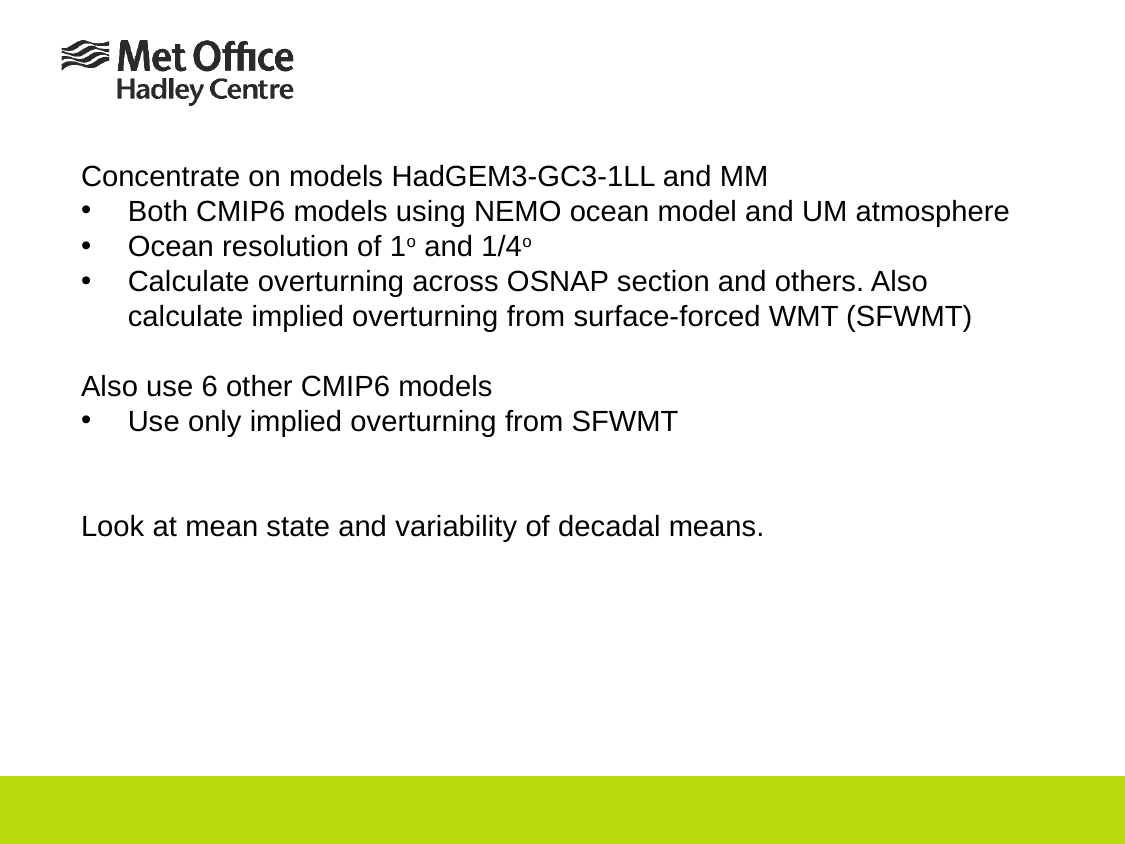

Concentrate on models HadGEM3-GC3-1LL and MM
Both CMIP6 models using NEMO ocean model and UM atmosphere
Ocean resolution of 1o and 1/4o
Calculate overturning across OSNAP section and others. Also calculate implied overturning from surface-forced WMT (SFWMT)

Also use 6 other CMIP6 models
Use only implied overturning from SFWMT

Look at mean state and variability of decadal means.